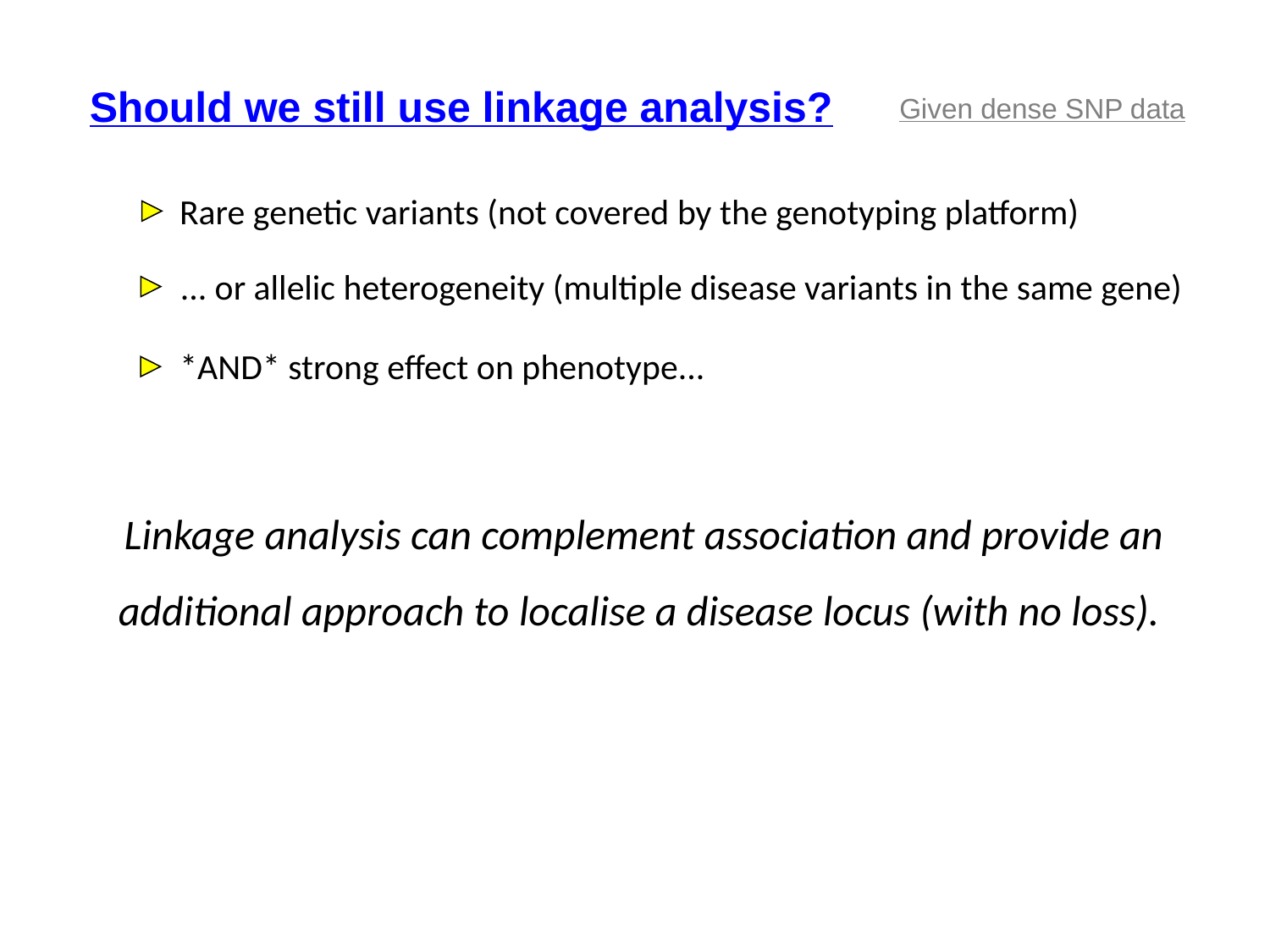

Should we still use linkage analysis?
Given dense SNP data
Rare genetic variants (not covered by the genotyping platform)

... or allelic heterogeneity (multiple disease variants in the same gene)

*AND* strong effect on phenotype...

Linkage analysis can complement association and provide an additional approach to localise a disease locus (with no loss).